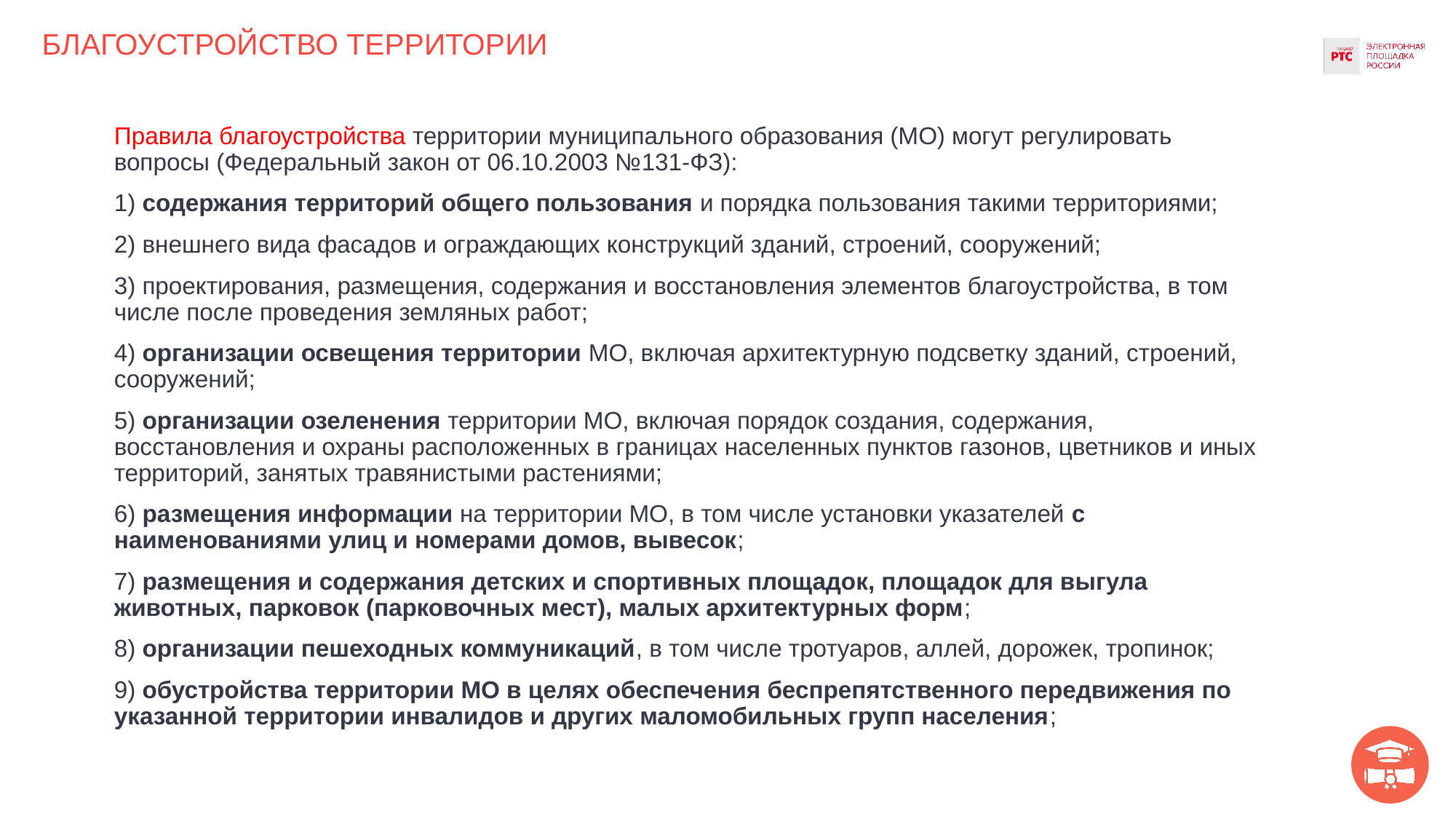

# БЛАГОУСТРОЙСТВО ТЕРРИТОРИИ
Правила благоустройства территории муниципального образования (МО) могут регулировать вопросы (Федеральный закон от 06.10.2003 №131-ФЗ):
1) содержания территорий общего пользования и порядка пользования такими территориями;
2) внешнего вида фасадов и ограждающих конструкций зданий, строений, сооружений;
3) проектирования, размещения, содержания и восстановления элементов благоустройства, в том числе после проведения земляных работ;
4) организации освещения территории МО, включая архитектурную подсветку зданий, строений, сооружений;
5) организации озеленения территории МО, включая порядок создания, содержания, восстановления и охраны расположенных в границах населенных пунктов газонов, цветников и иных территорий, занятых травянистыми растениями;
6) размещения информации на территории МО, в том числе установки указателей с наименованиями улиц и номерами домов, вывесок;
7) размещения и содержания детских и спортивных площадок, площадок для выгула животных, парковок (парковочных мест), малых архитектурных форм;
8) организации пешеходных коммуникаций, в том числе тротуаров, аллей, дорожек, тропинок;
9) обустройства территории МО в целях обеспечения беспрепятственного передвижения по указанной территории инвалидов и других маломобильных групп населения;